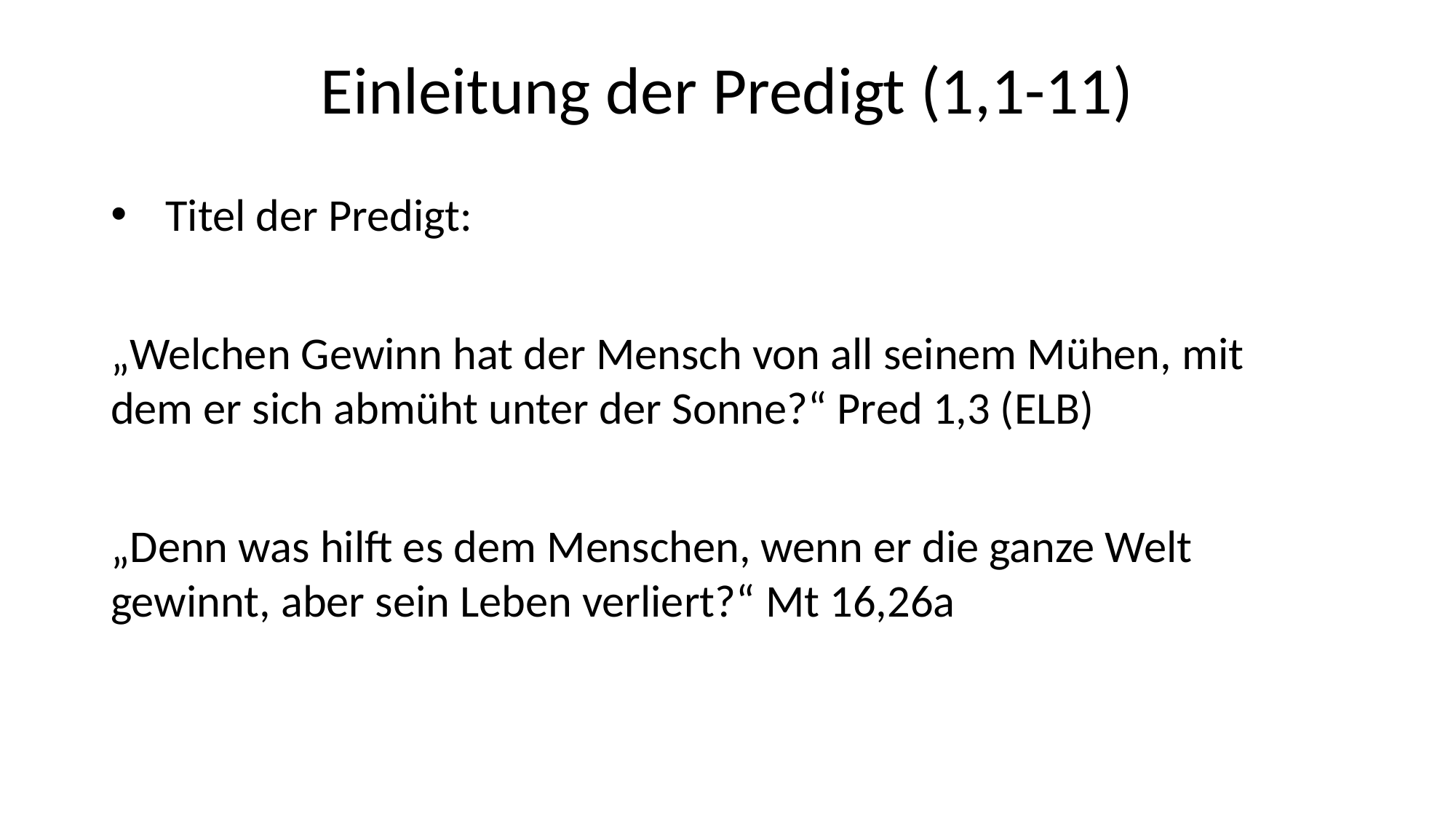

# Einleitung der Predigt (1,1-11)
Titel der Predigt:
„Welchen Gewinn hat der Mensch von all seinem Mühen, mit dem er sich abmüht unter der Sonne?“ Pred 1,3 (ELB)
„Denn was hilft es dem Menschen, wenn er die ganze Welt gewinnt, aber sein Leben verliert?“ Mt 16,26a